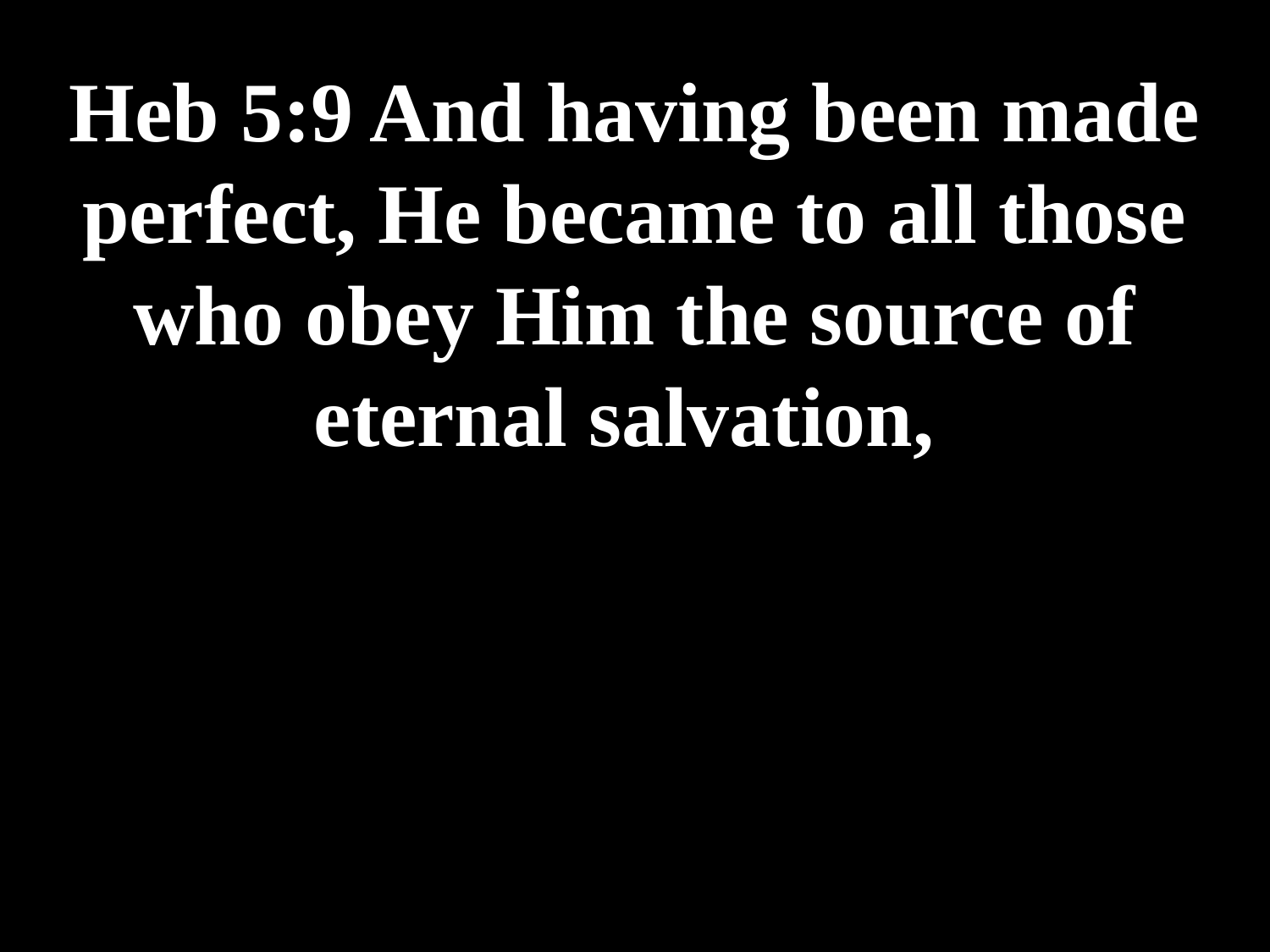

# Heb 5:9 And having been made perfect, He became to all those who obey Him the source of eternal salvation,